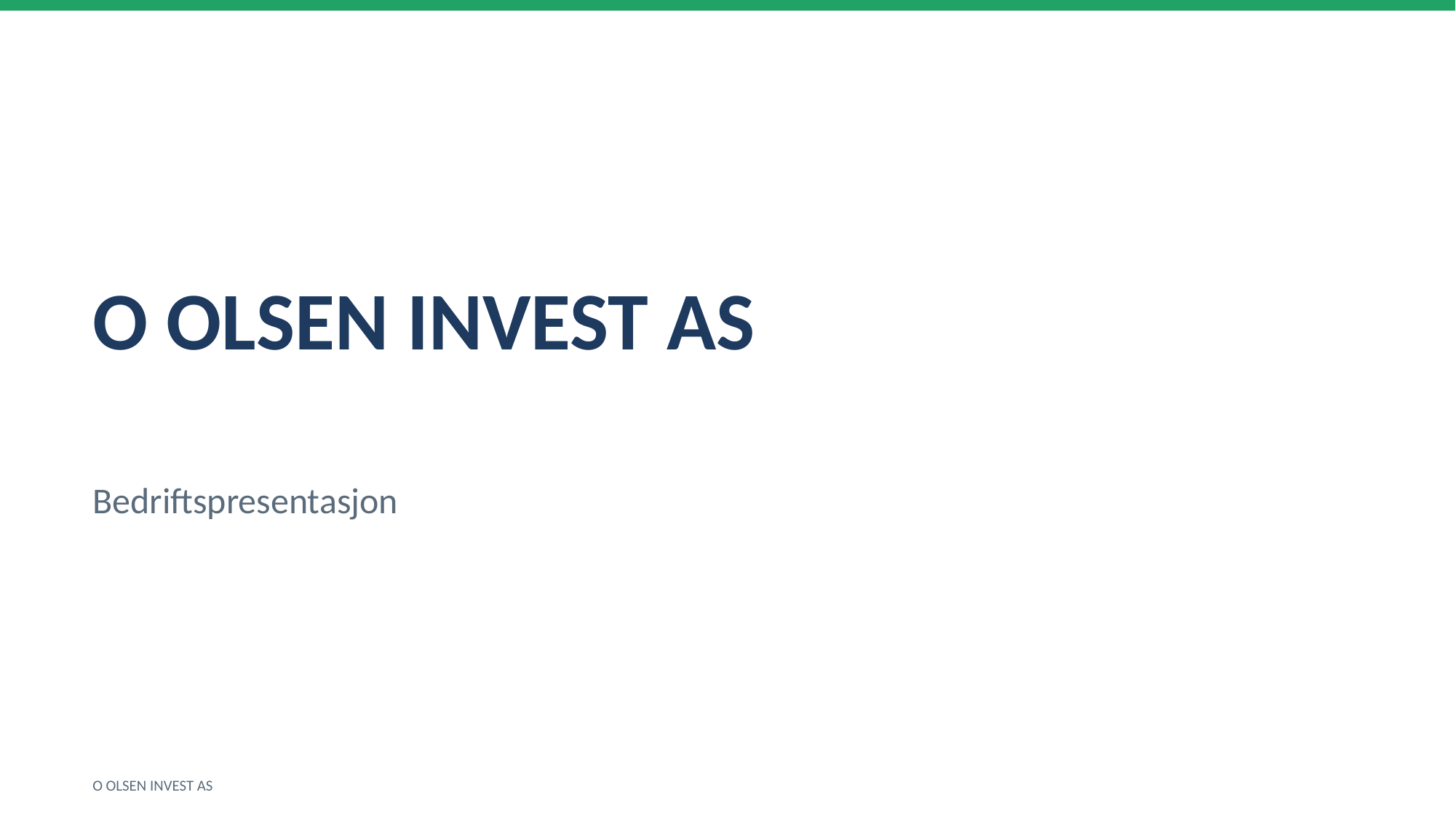

O OLSEN INVEST AS
Bedriftspresentasjon
O OLSEN INVEST AS